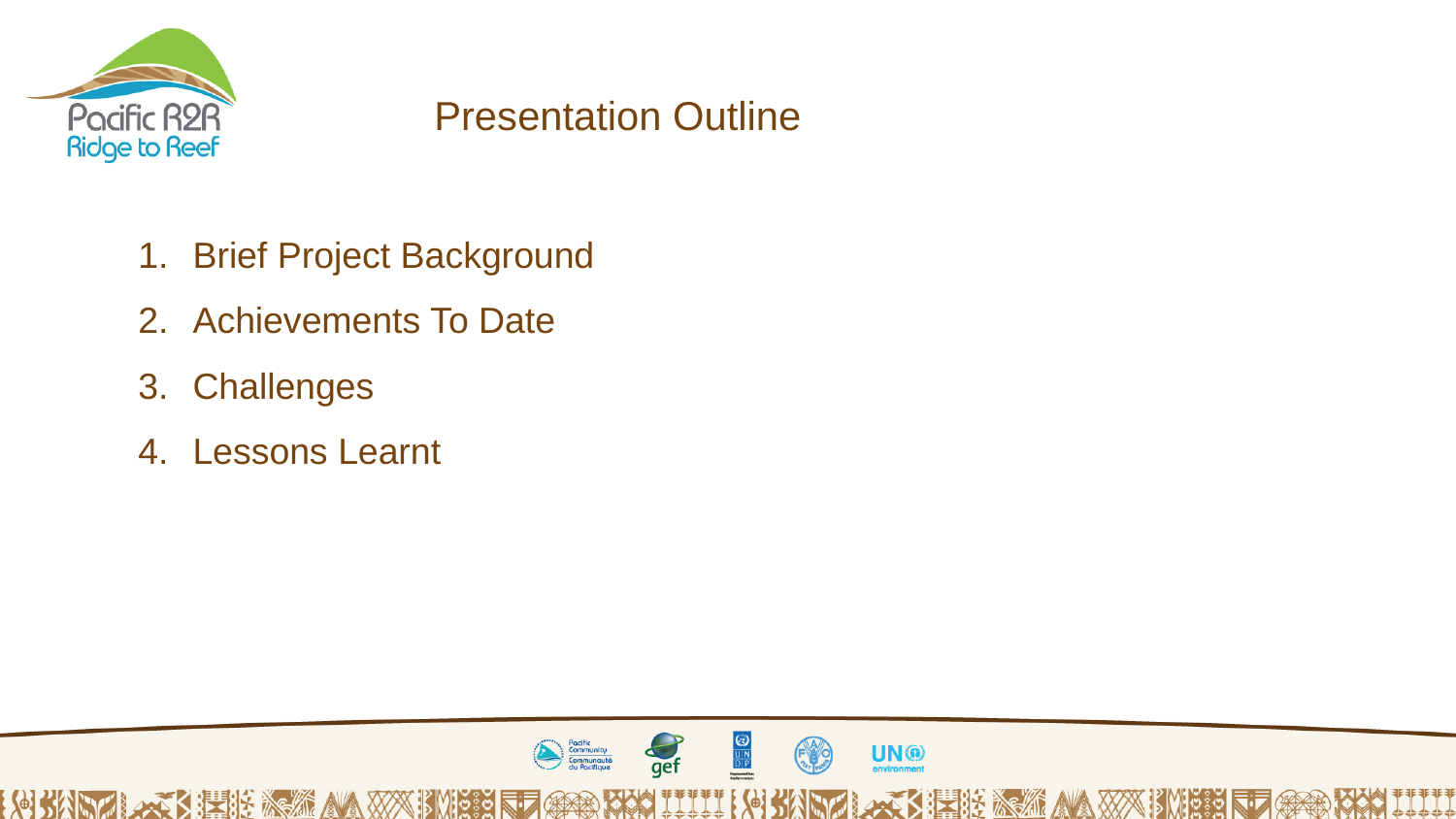

Presentation Outline
Brief Project Background
Achievements To Date
Challenges
Lessons Learnt